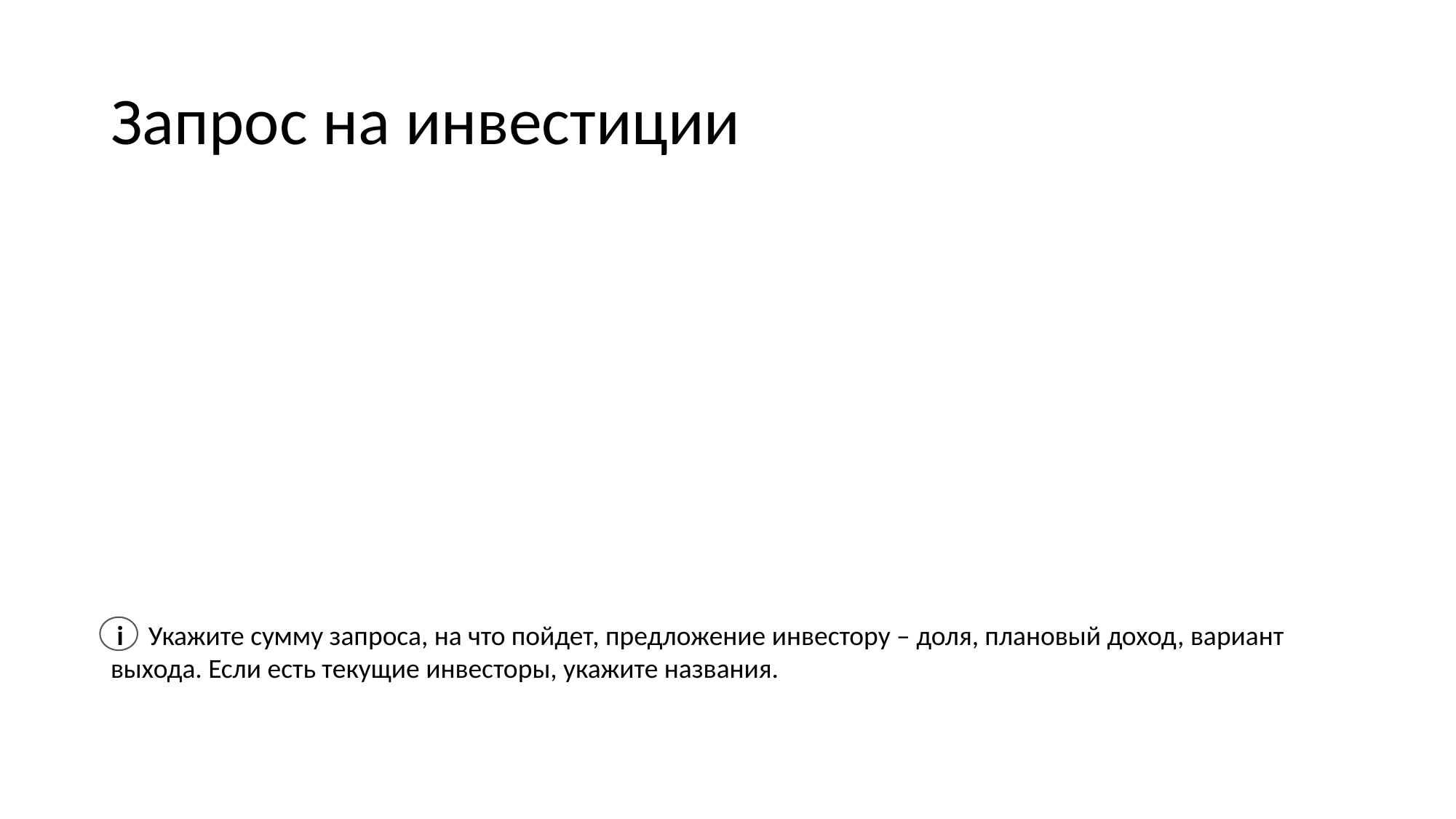

# Запрос на инвестиции
 i    Укажите сумму запроса, на что пойдет, предложение инвестору – доля, плановый доход, вариант выхода. Если есть текущие инвесторы, укажите названия.